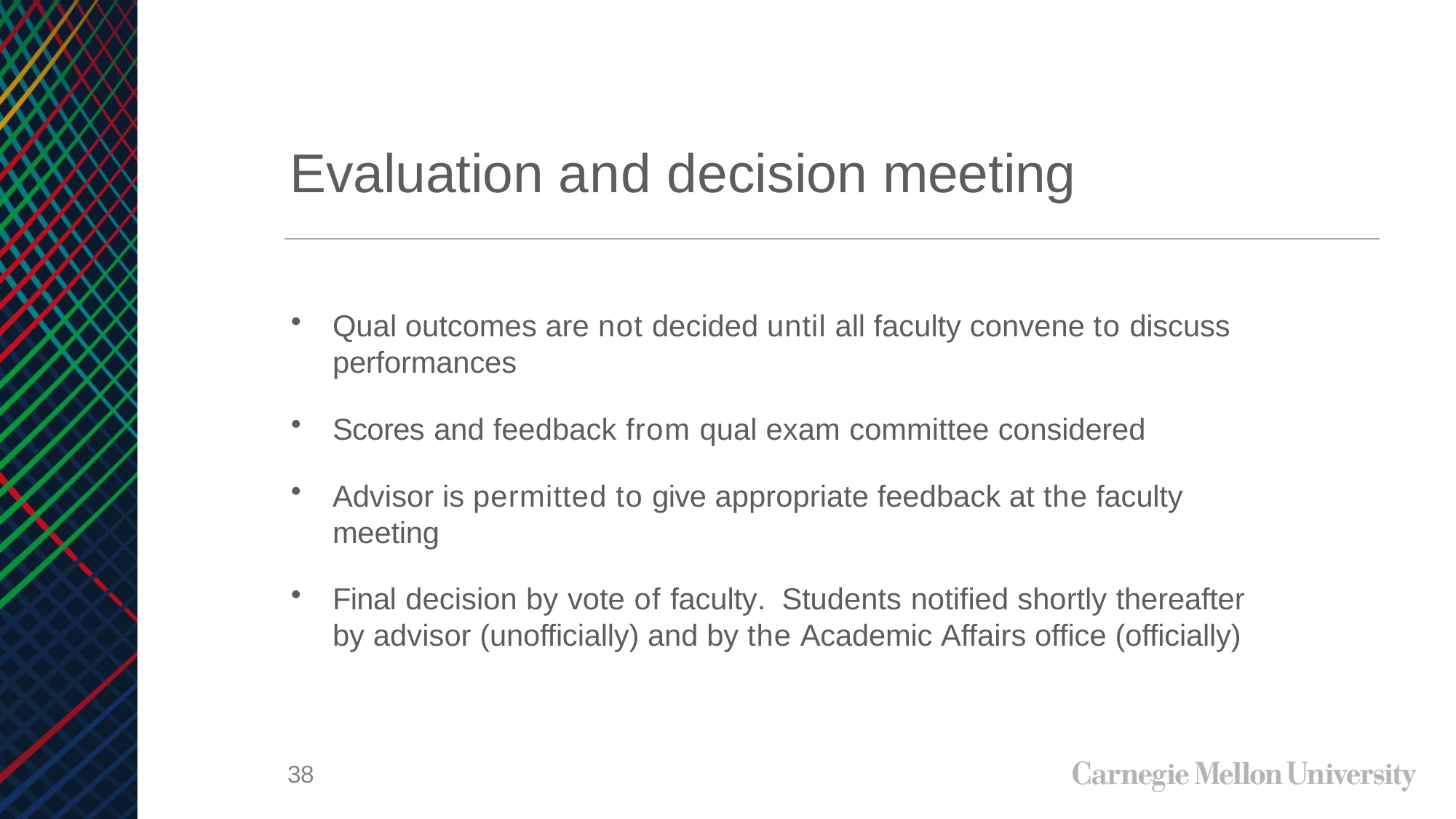

# Evaluation and decision meeting
Qual outcomes are not decided until all faculty convene to discuss performances
Scores and feedback from qual exam committee considered
Advisor is permitted to give appropriate feedback at the faculty meeting
Final decision by vote of faculty.  Students notified shortly thereafter by advisor (unofficially) and by the Academic Affairs office (officially)
38